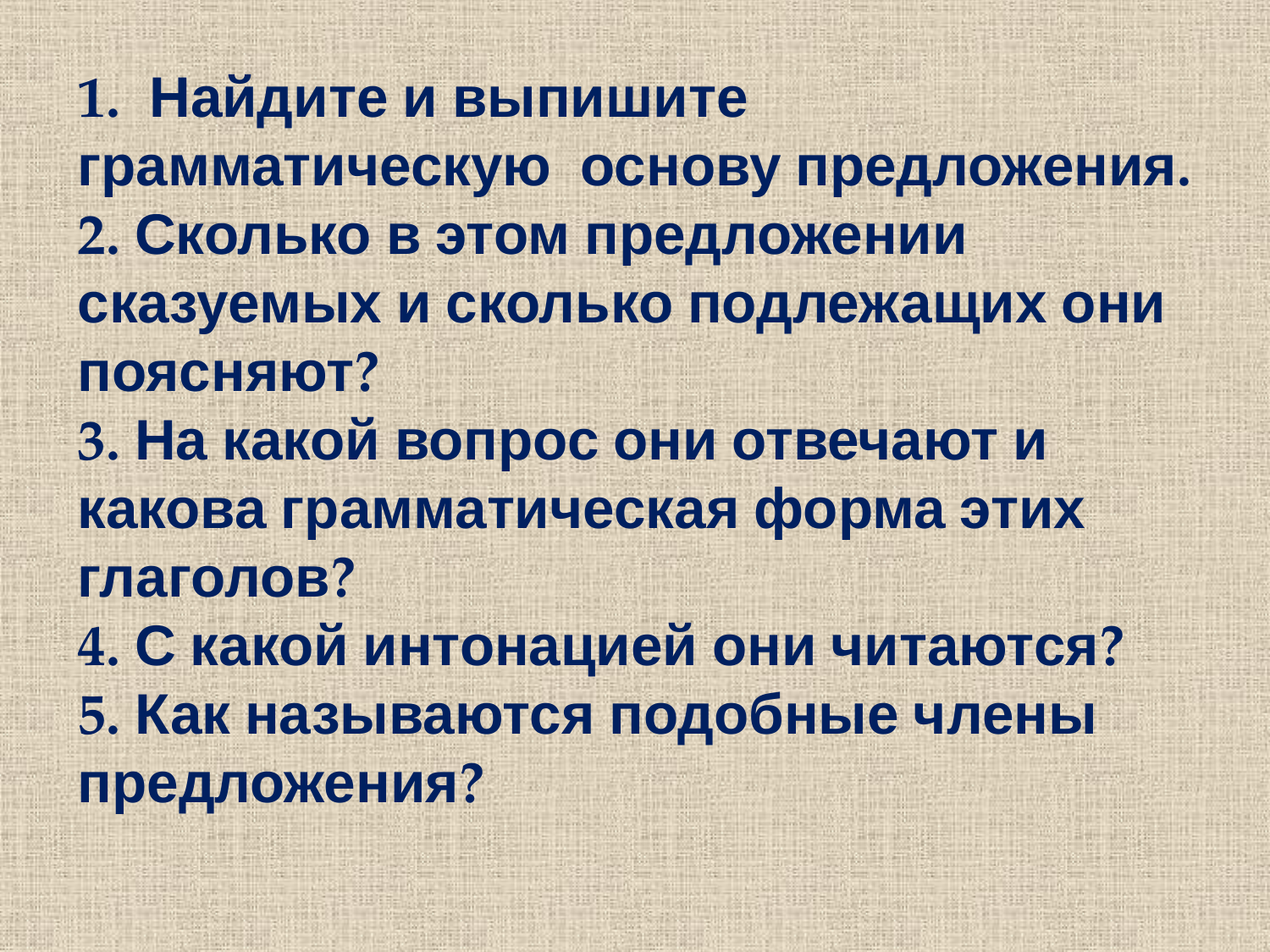

# 1.  Найдите и выпишите грамматическую  основу предложения. 2. Сколько в этом предложении сказуемых и сколько подлежащих они поясняют? 3. На какой вопрос они отвечают и какова грамматическая форма этих глаголов? 4. С какой интонацией они читаются? 5. Как называются подобные члены предложения?